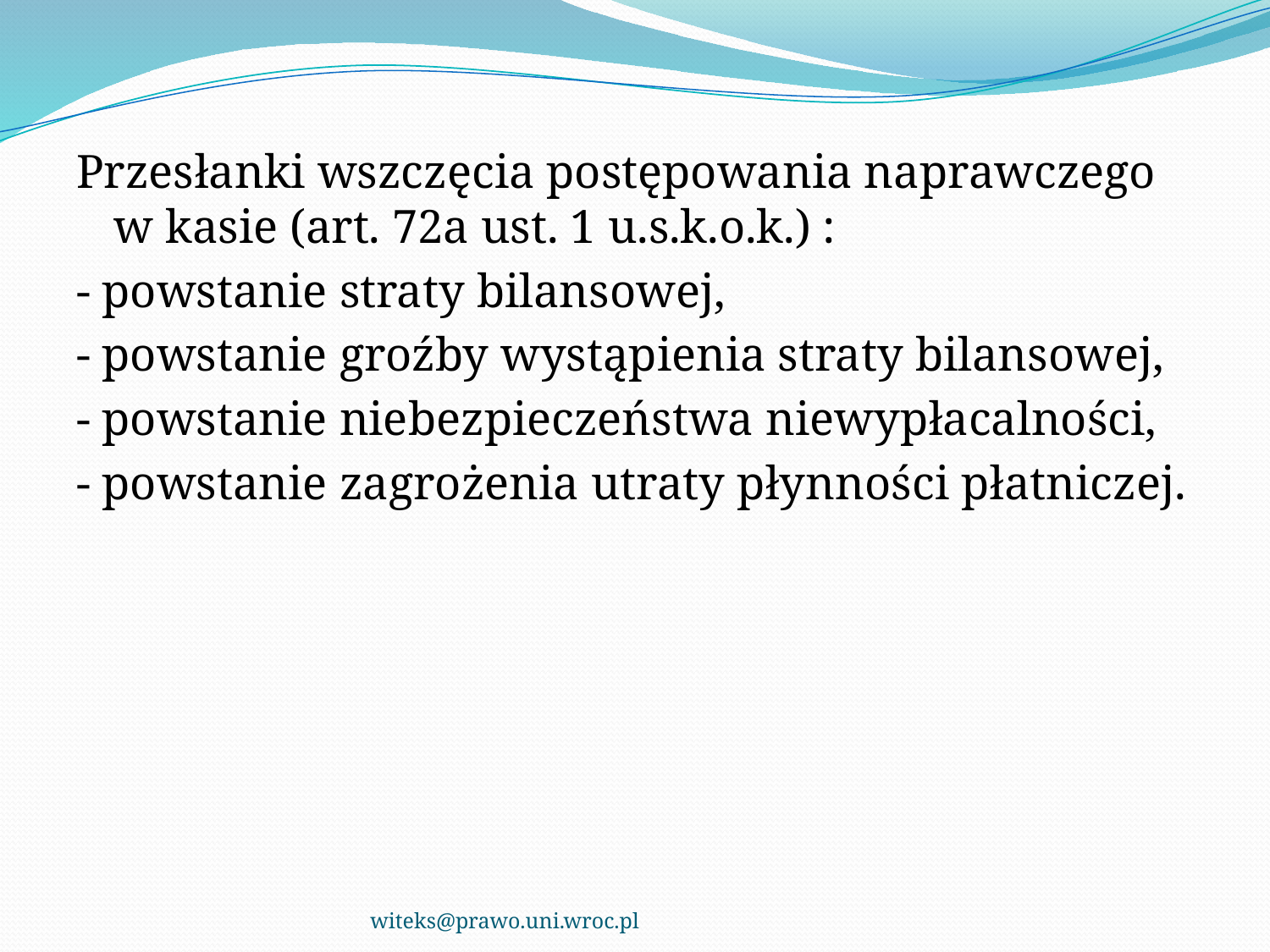

Przesłanki wszczęcia postępowania naprawczego w kasie (art. 72a ust. 1 u.s.k.o.k.) :
- powstanie straty bilansowej,
- powstanie groźby wystąpienia straty bilansowej,
- powstanie niebezpieczeństwa niewypłacalności,
- powstanie zagrożenia utraty płynności płatniczej.

witeks@prawo.uni.wroc.pl